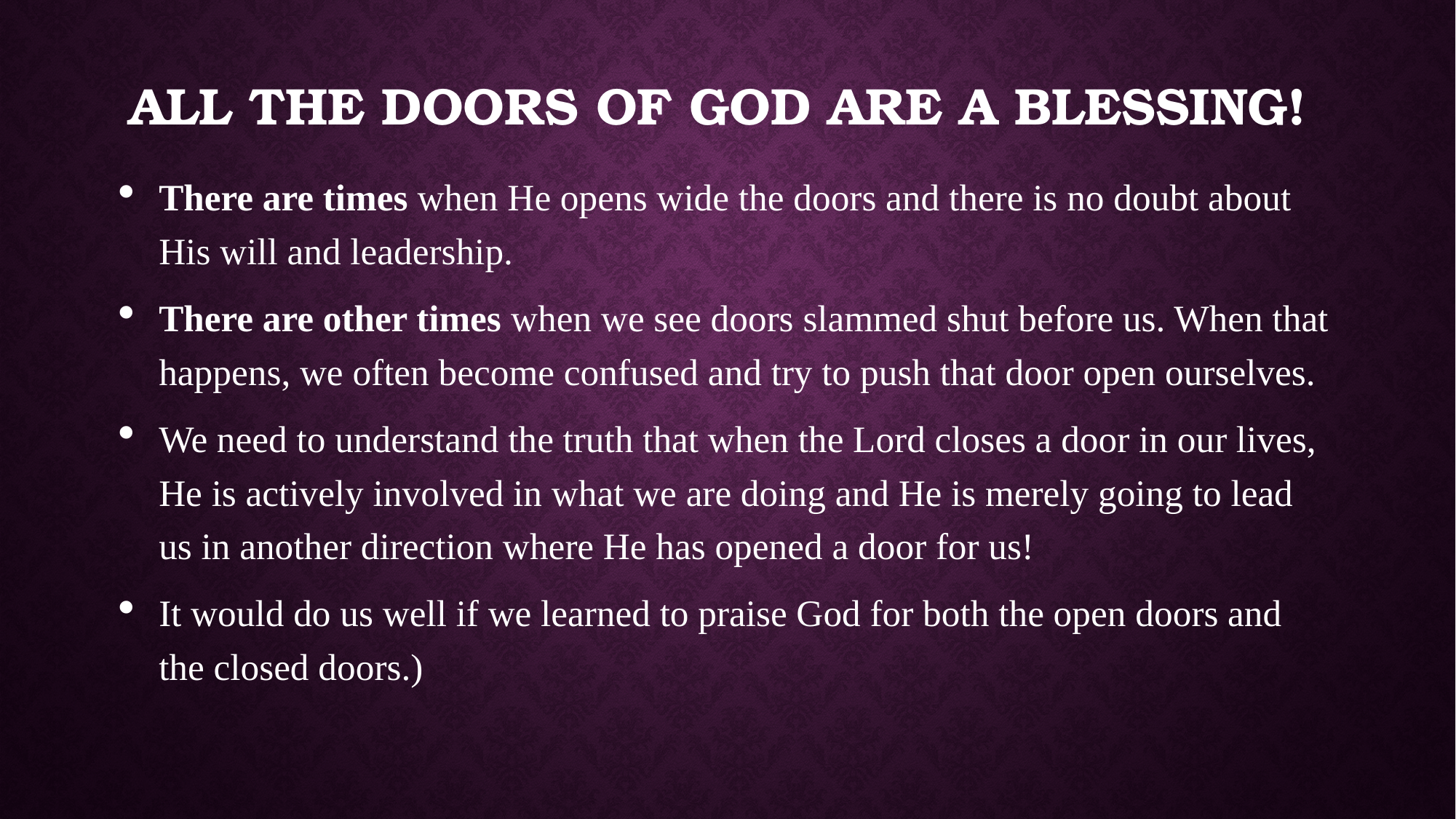

# All the doors of God are a blessing!
There are times when He opens wide the doors and there is no doubt about His will and leadership.
There are other times when we see doors slammed shut before us. When that happens, we often become confused and try to push that door open ourselves.
We need to understand the truth that when the Lord closes a door in our lives, He is actively involved in what we are doing and He is merely going to lead us in another direction where He has opened a door for us!
It would do us well if we learned to praise God for both the open doors and the closed doors.)